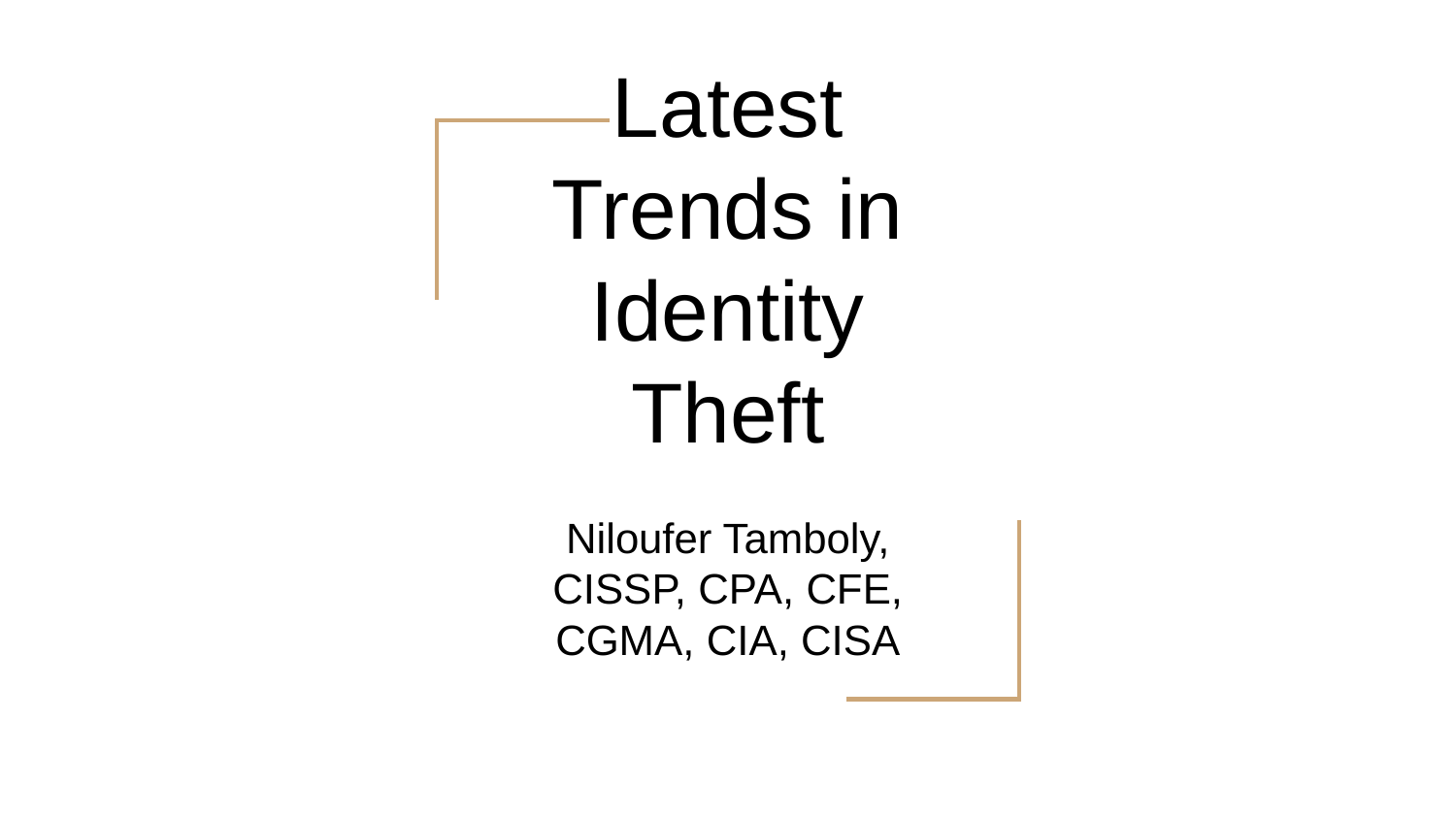

# Latest Trends in Identity Theft
Niloufer Tamboly, CISSP, CPA, CFE, CGMA, CIA, CISA